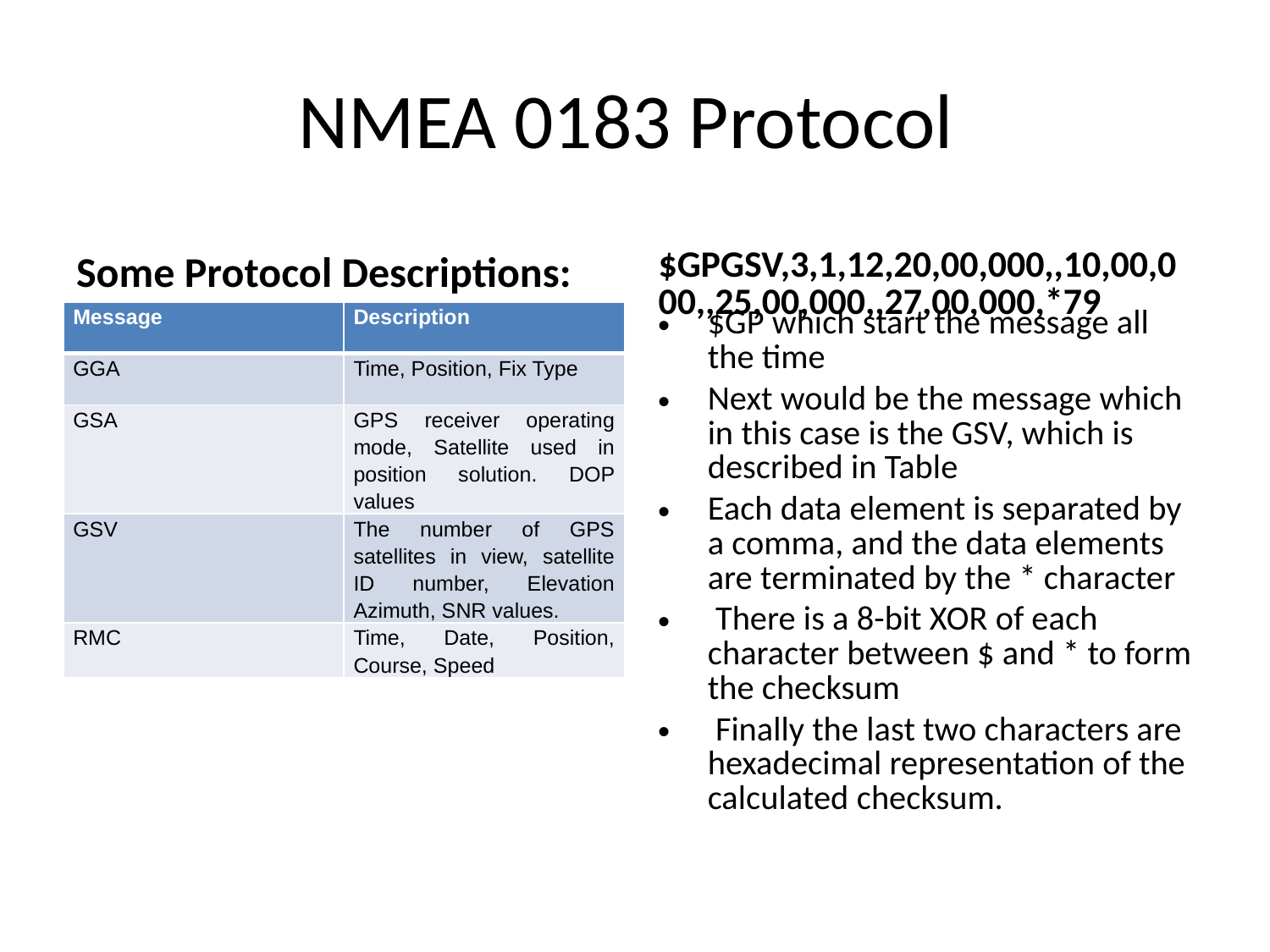

# NMEA 0183 Protocol
Some Protocol Descriptions:
$GPGSV,3,1,12,20,00,000,,10,00,000,,25,00,000,,27,00,000,*79

| Message | Description |
| --- | --- |
| GGA | Time, Position, Fix Type |
| GSA | GPS receiver operating mode, Satellite used in position solution. DOP values |
| GSV | The number of GPS satellites in view, satellite ID number, Elevation Azimuth, SNR values. |
| RMC | Time, Date, Position, Course, Speed |
$GP which start the message all the time
Next would be the message which in this case is the GSV, which is described in Table
Each data element is separated by a comma, and the data elements are terminated by the * character
 There is a 8-bit XOR of each character between $ and * to form the checksum
 Finally the last two characters are hexadecimal representation of the calculated checksum.